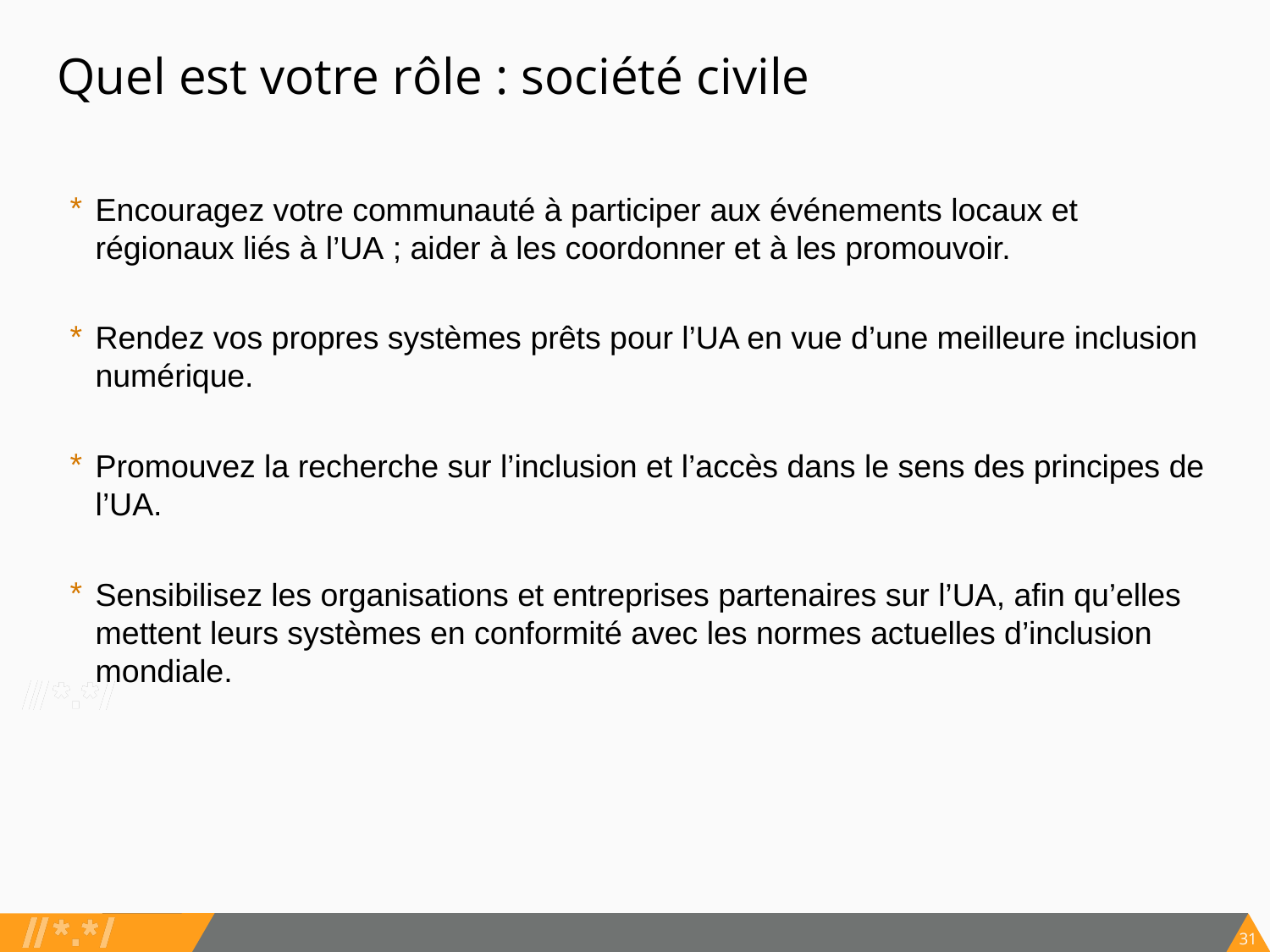

# Quel est votre rôle : société civile
Encouragez votre communauté à participer aux événements locaux et régionaux liés à l’UA ; aider à les coordonner et à les promouvoir.

Rendez vos propres systèmes prêts pour l’UA en vue d’une meilleure inclusion numérique.

Promouvez la recherche sur l’inclusion et l’accès dans le sens des principes de l’UA.

Sensibilisez les organisations et entreprises partenaires sur l’UA, afin qu’elles mettent leurs systèmes en conformité avec les normes actuelles d’inclusion mondiale.